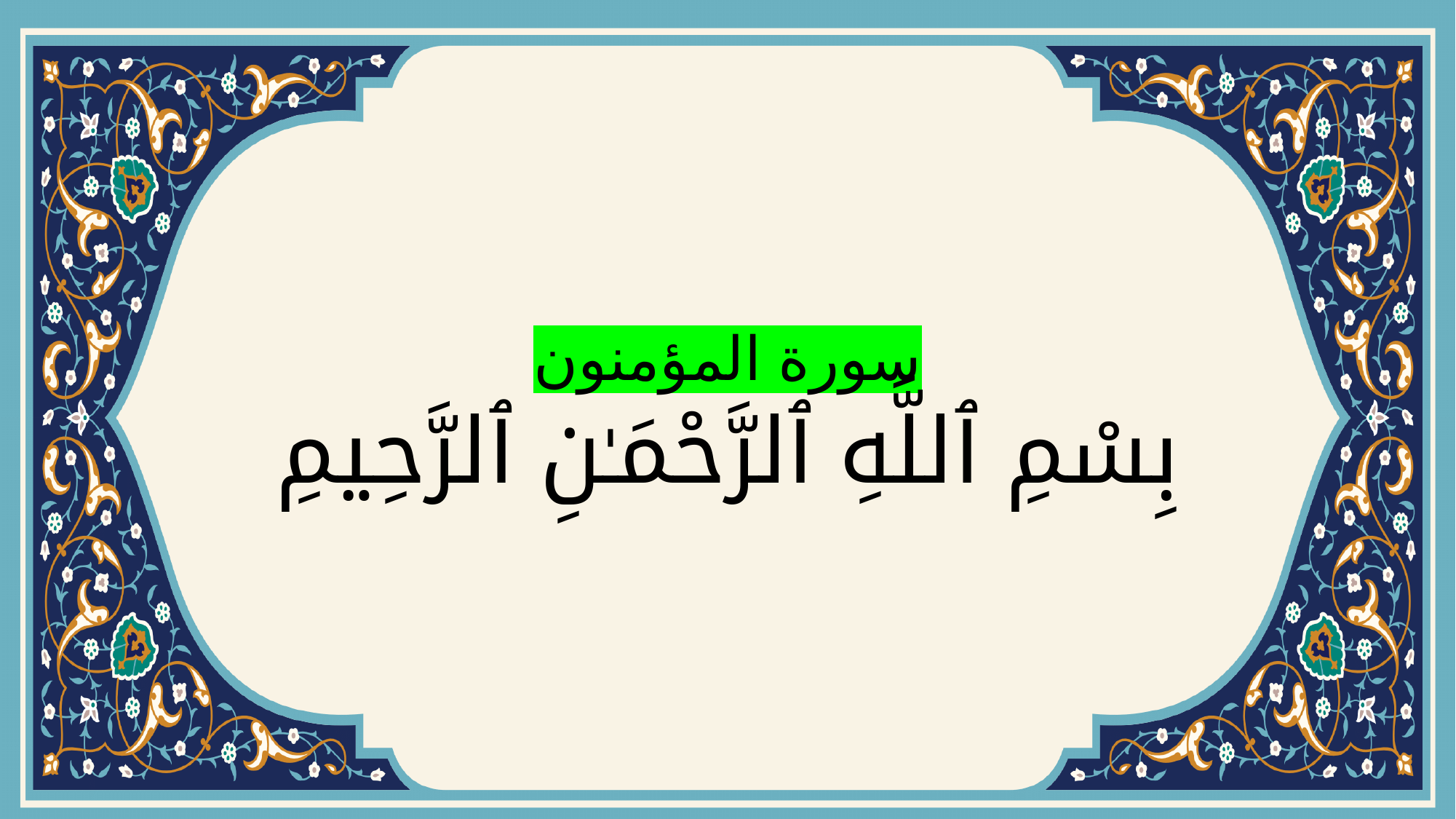

# سورة المؤمنون بِسْمِ ٱللَّهِ ٱلرَّحْمَـٰنِ ٱلرَّحِيمِ